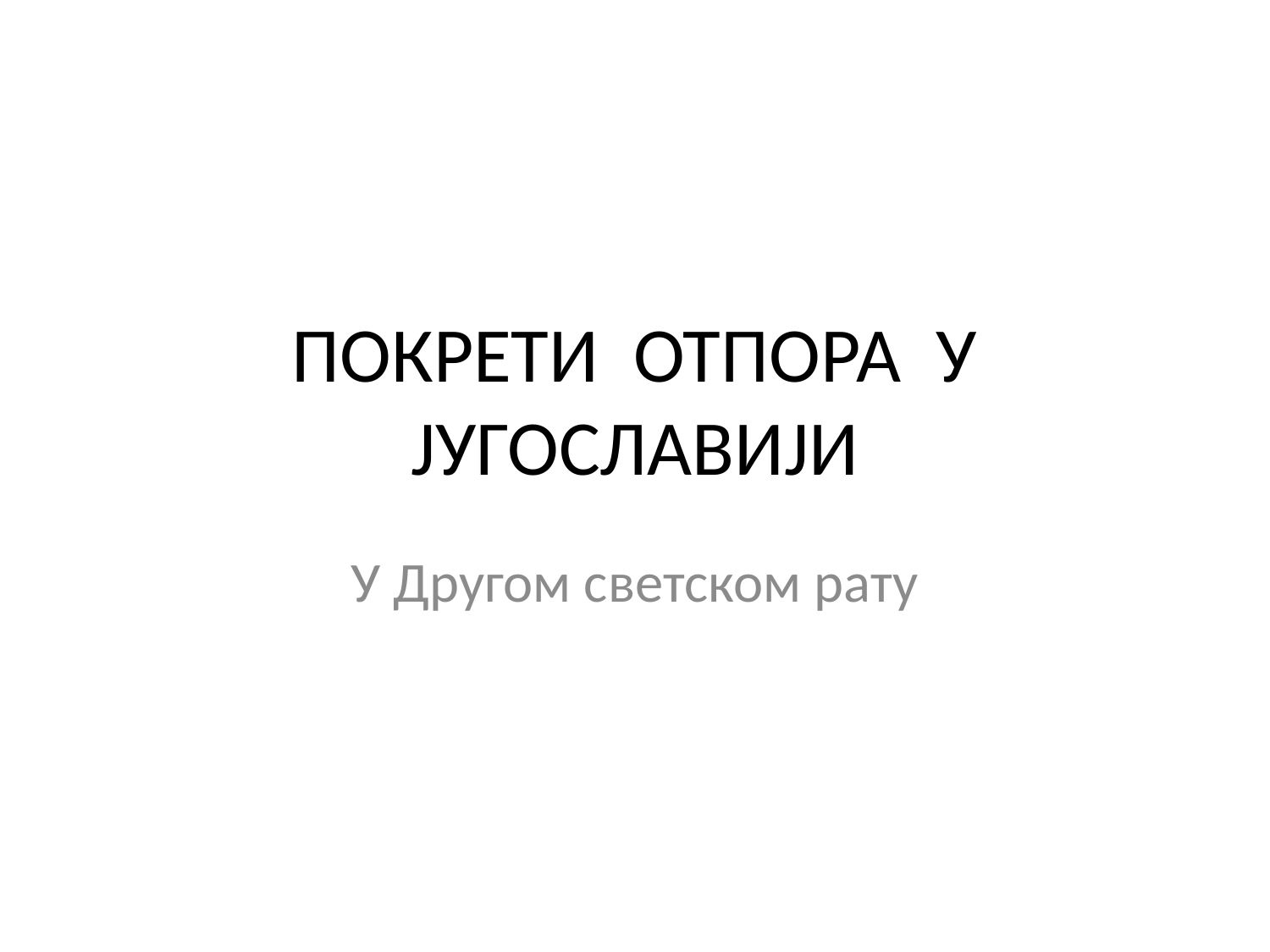

# ПОКРЕТИ  ОТПОРА  У ЈУГОСЛАВИЈИ
У Другом светском рату